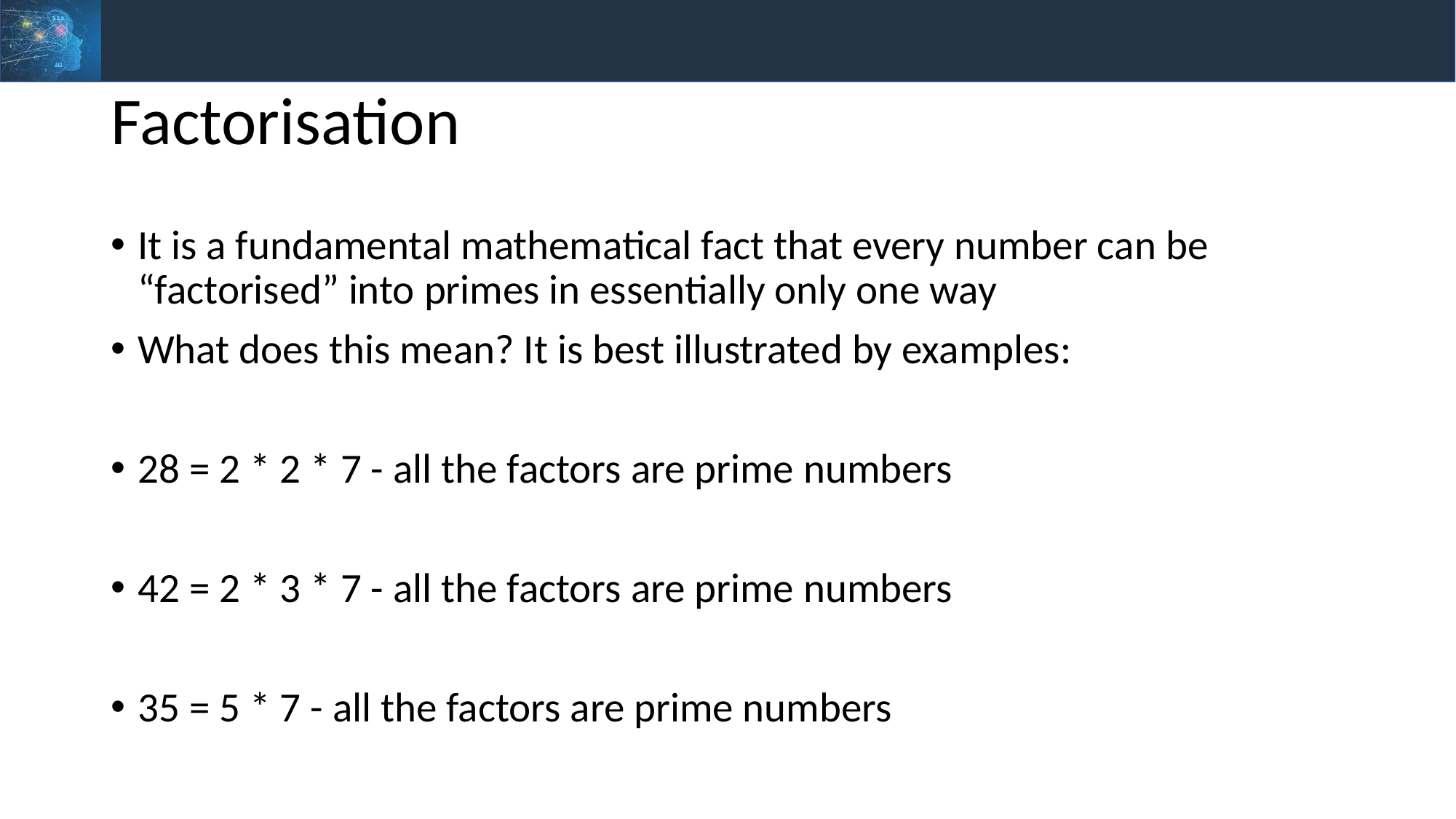

# Factorisation
It is a fundamental mathematical fact that every number can be “factorised” into primes in essentially only one way
What does this mean? It is best illustrated by examples:

28 = 2 * 2 * 7 - all the factors are prime numbers

42 = 2 * 3 * 7 - all the factors are prime numbers

35 = 5 * 7 - all the factors are prime numbers